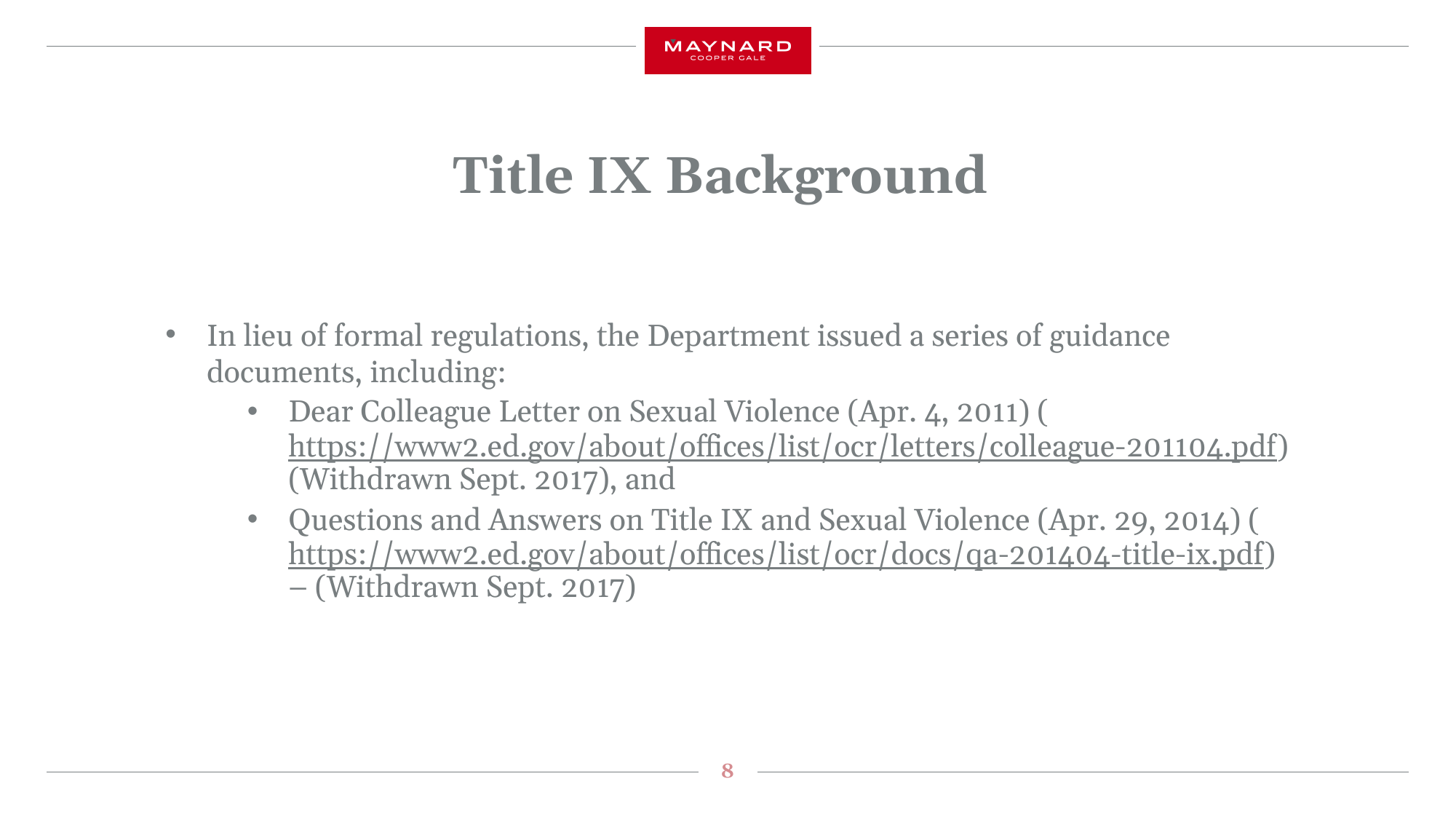

# Title IX Background
In lieu of formal regulations, the Department issued a series of guidance documents, including:
Dear Colleague Letter on Sexual Violence (Apr. 4, 2011) (https://www2.ed.gov/about/offices/list/ocr/letters/colleague-201104.pdf) (Withdrawn Sept. 2017), and
Questions and Answers on Title IX and Sexual Violence (Apr. 29, 2014) (https://www2.ed.gov/about/offices/list/ocr/docs/qa-201404-title-ix.pdf) – (Withdrawn Sept. 2017)

8